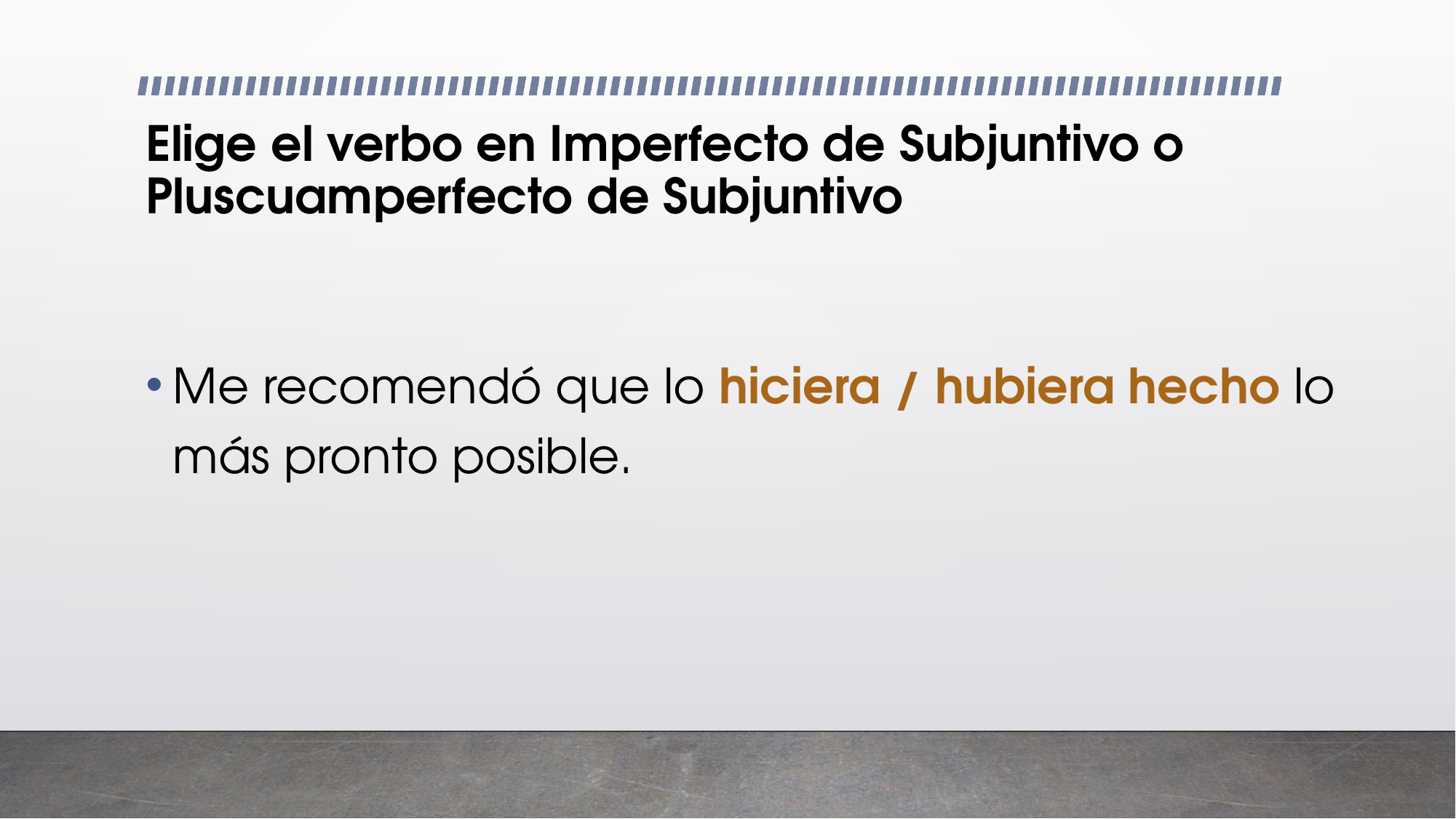

# Elige el verbo en Imperfecto de Subjuntivo o Pluscuamperfecto de Subjuntivo
Me recomendó que lo hiciera / hubiera hecho lo más pronto posible.